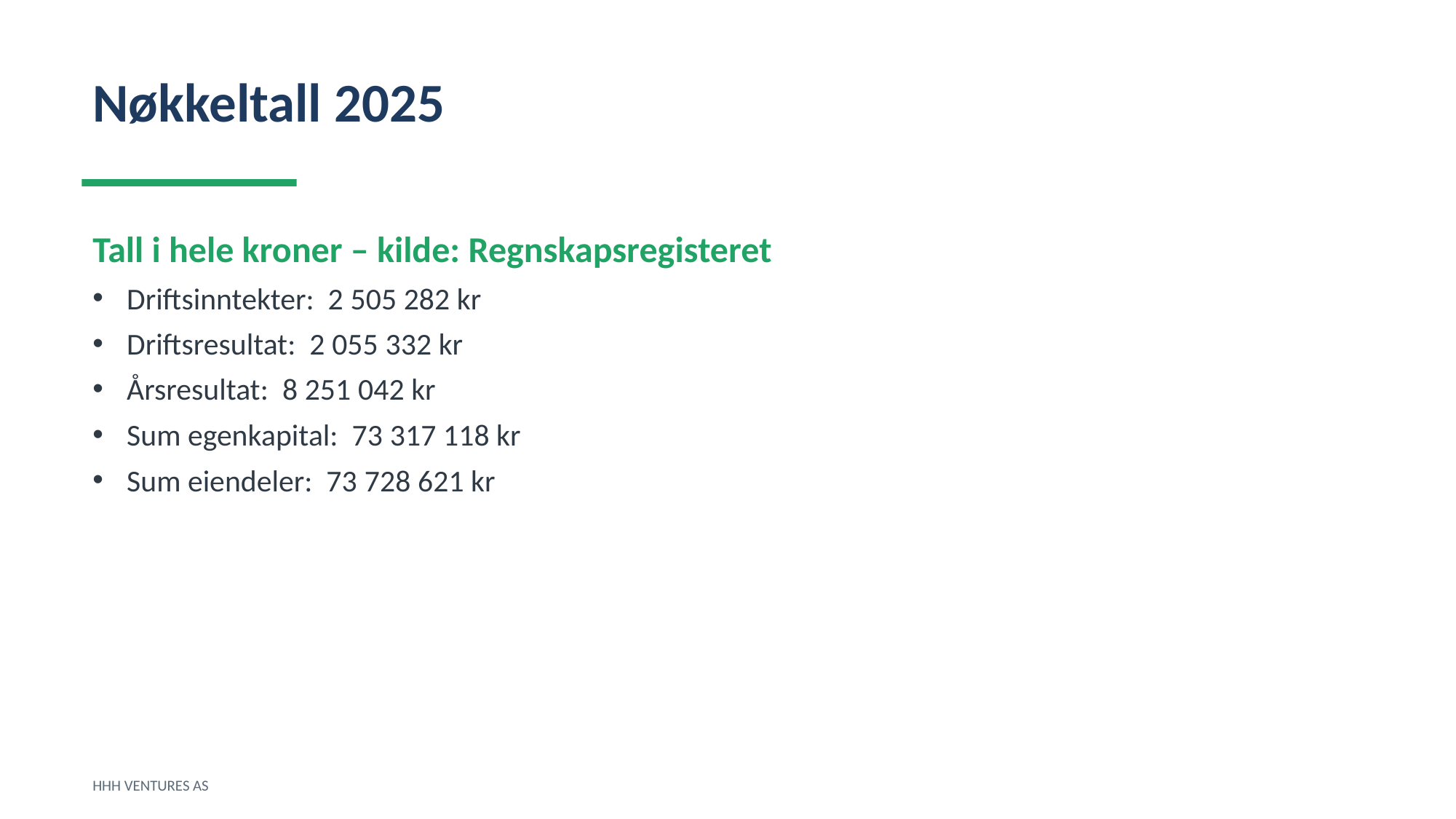

Nøkkeltall 2025

Tall i hele kroner – kilde: Regnskapsregisteret
Driftsinntekter:  2 505 282 kr
Driftsresultat:  2 055 332 kr
Årsresultat:  8 251 042 kr
Sum egenkapital:  73 317 118 kr
Sum eiendeler:  73 728 621 kr
HHH VENTURES AS